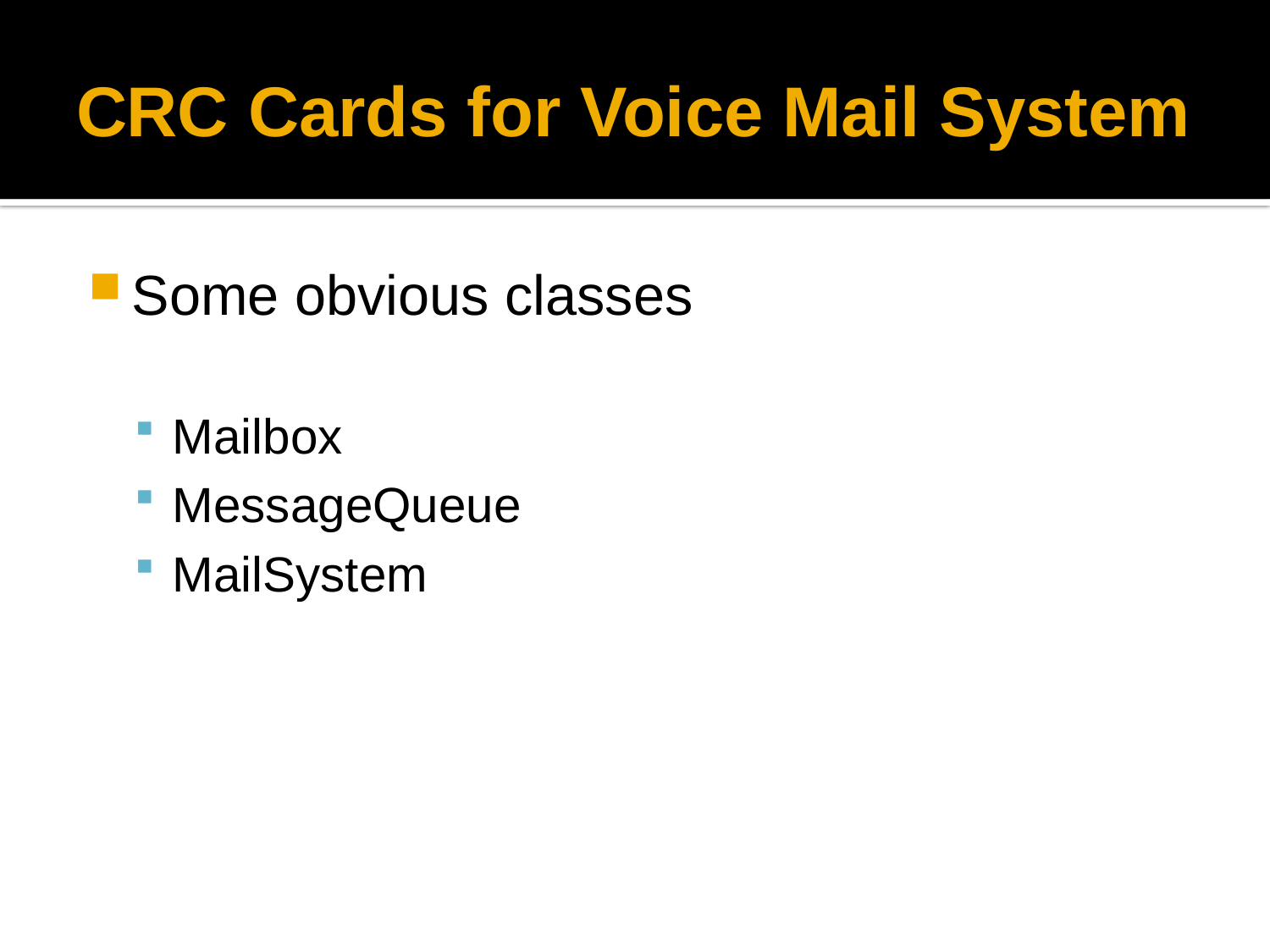

# CRC Cards for Voice Mail System
Some obvious classes
Mailbox
MessageQueue
MailSystem